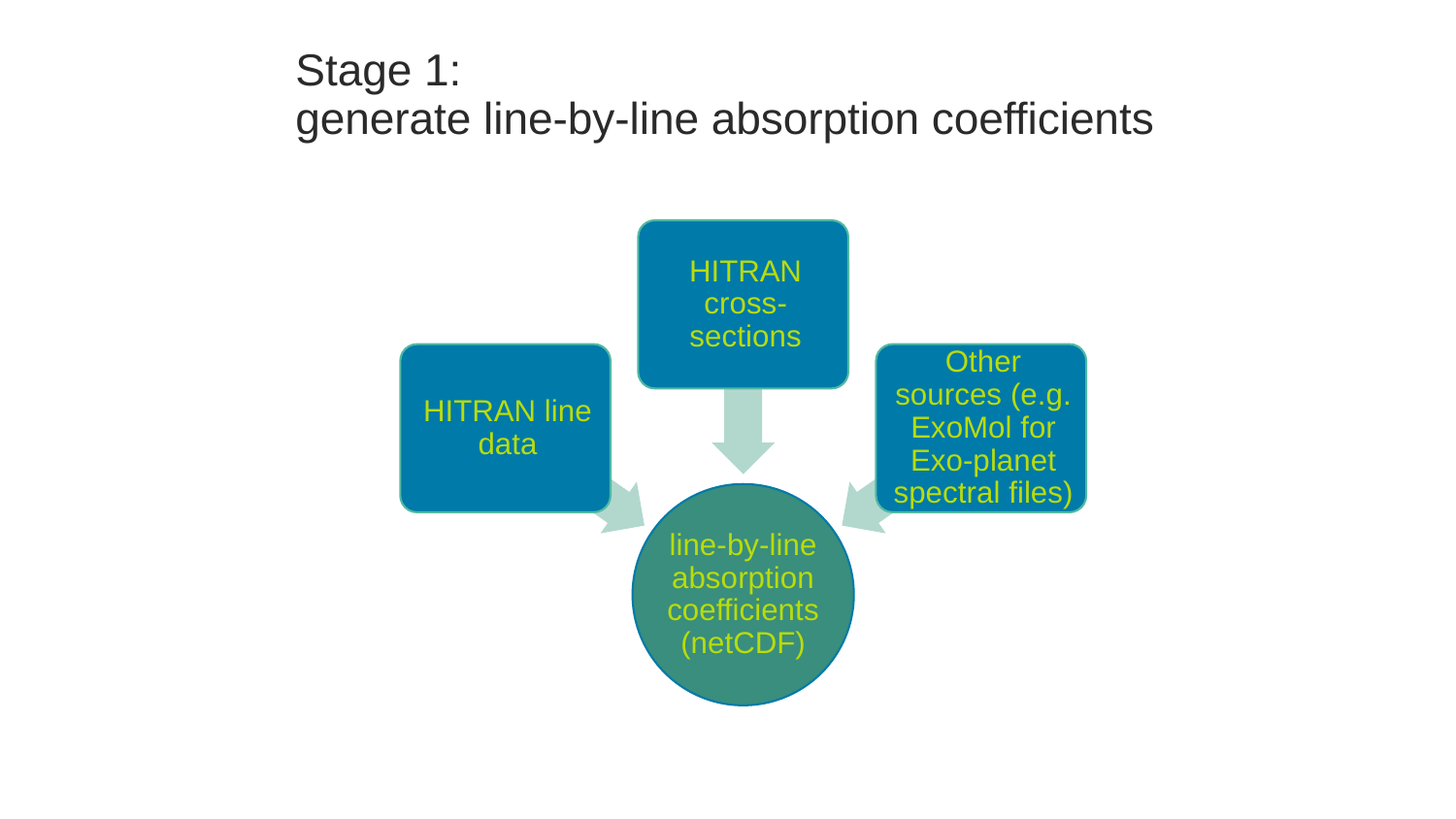

# Stage 1: generate line-by-line absorption coefficients
line-by-line absorption coefficients (netCDF)
HITRAN line data
HITRAN cross-sections
Other sources (e.g. ExoMol for Exo-planet spectral files)